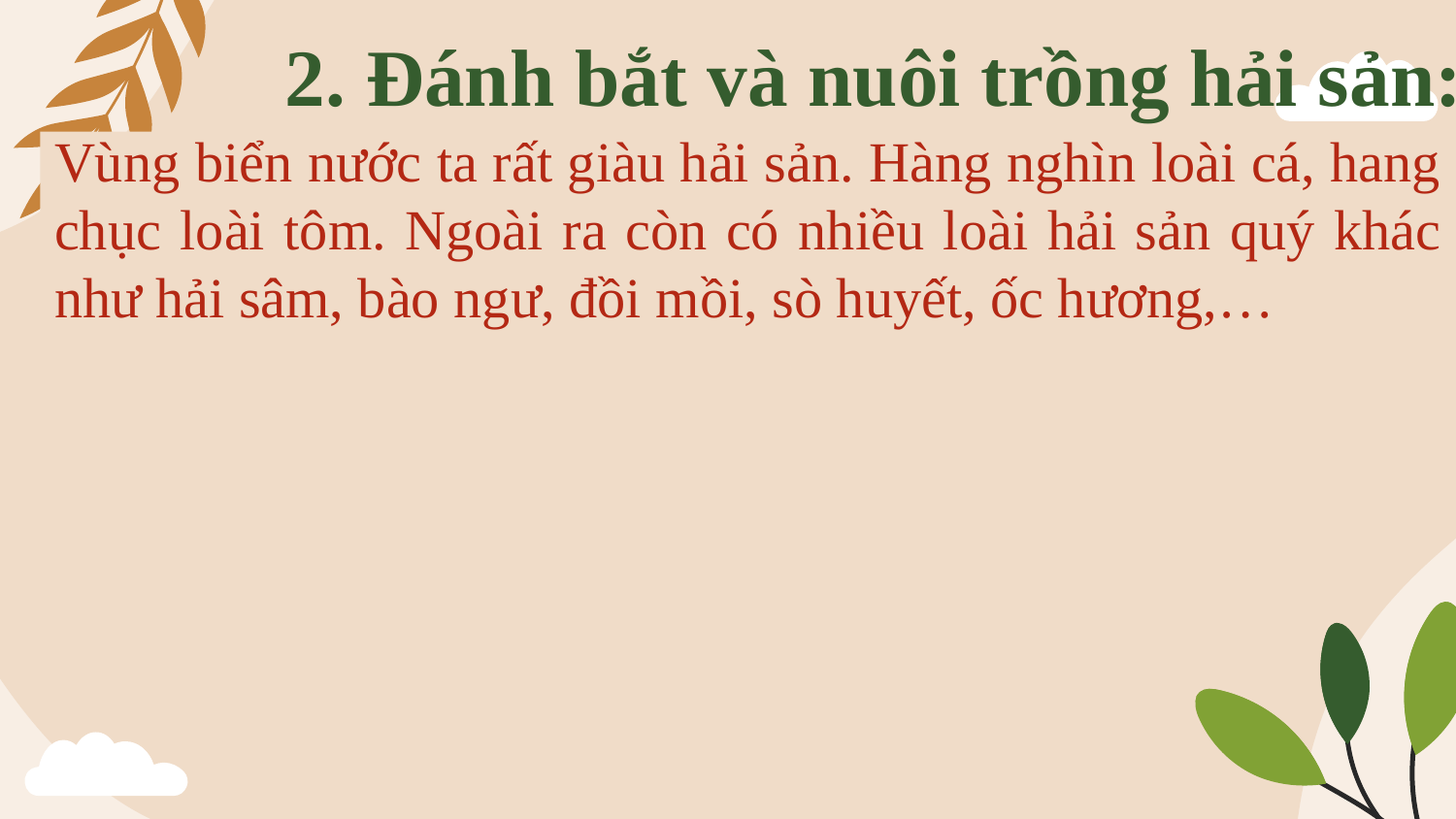

2. Đánh bắt và nuôi trồng hải sản:
Vùng biển nước ta rất giàu hải sản. Hàng nghìn loài cá, hang chục loài tôm. Ngoài ra còn có nhiều loài hải sản quý khác như hải sâm, bào ngư, đồi mồi, sò huyết, ốc hương,…